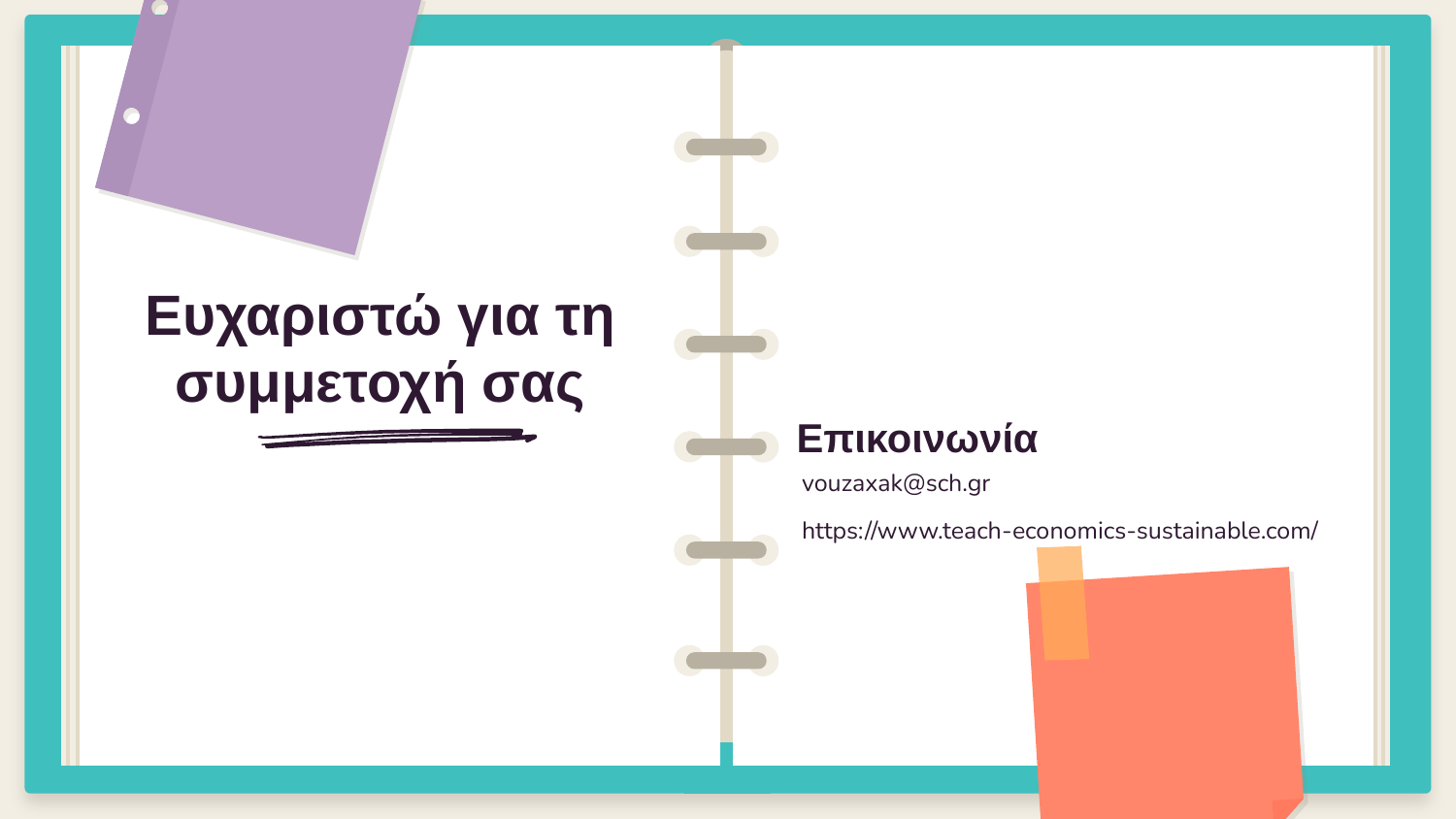

# Ευχαριστώ για τη συμμετοχή σας
Επικοινωνία

vouzaxak@sch.gr
https://www.teach-economics-sustainable.com/